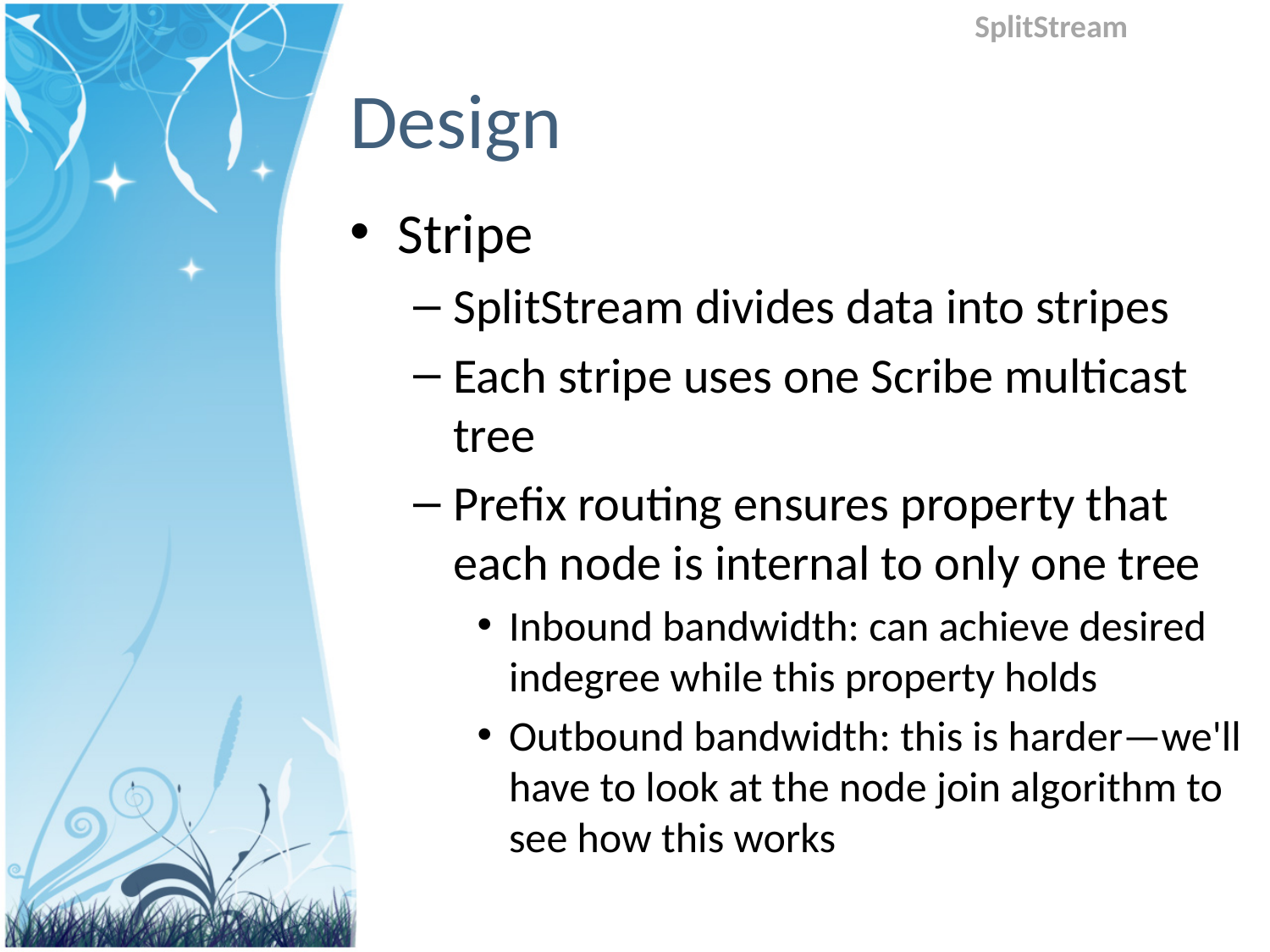

SplitStream
# Design
Stripe
SplitStream divides data into stripes
Each stripe uses one Scribe multicast tree
Prefix routing ensures property that each node is internal to only one tree
Inbound bandwidth: can achieve desired indegree while this property holds
Outbound bandwidth: this is harder—we'll have to look at the node join algorithm to see how this works